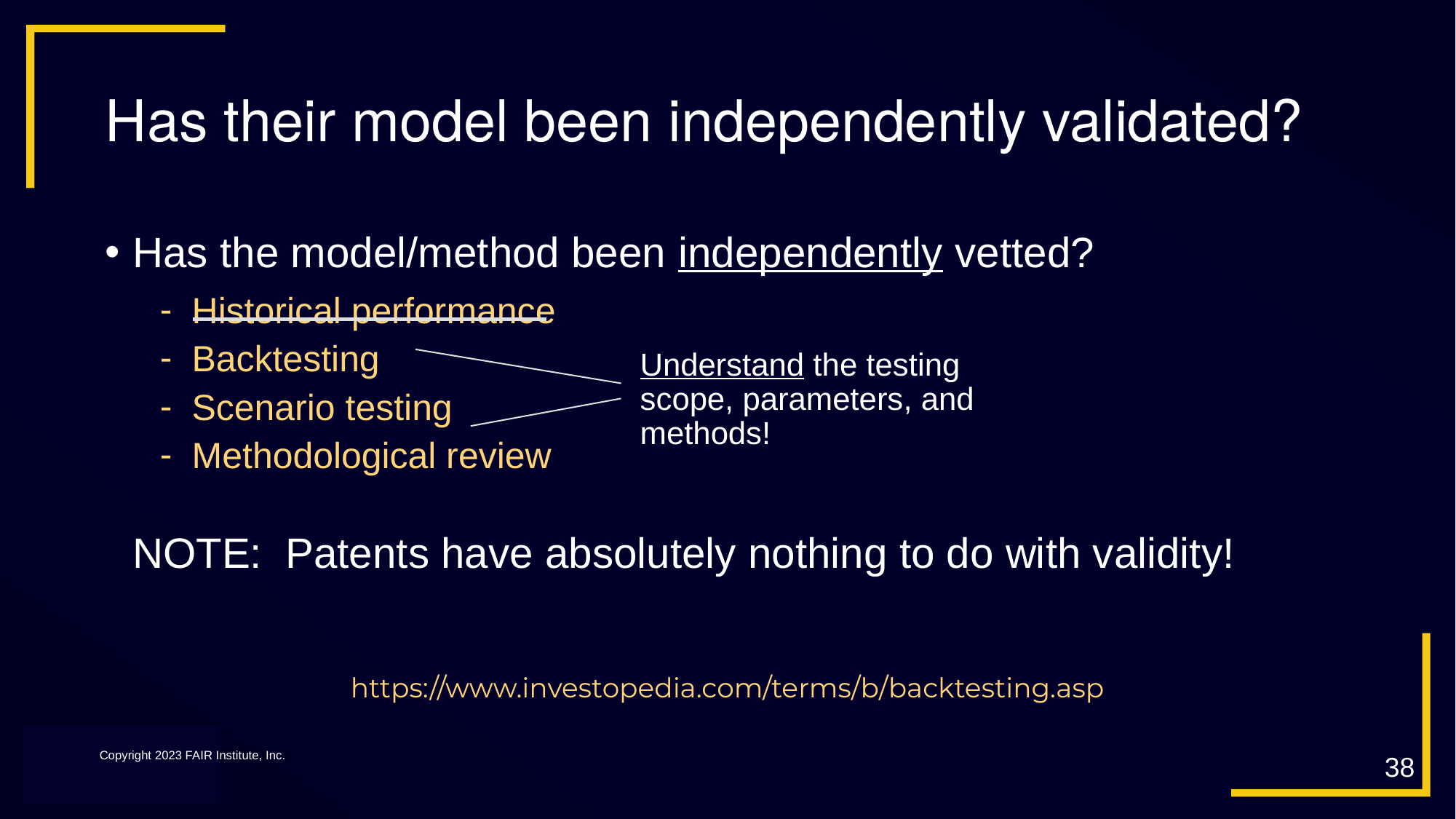

# Has their model been independently validated?
Has the model/method been independently vetted?
Historical performance
Backtesting
Scenario testing
Methodological review
NOTE:  Patents have absolutely nothing to do with validity!

Understand the testing scope, parameters, and methods!

https://www.investopedia.com/terms/b/backtesting.asp
38